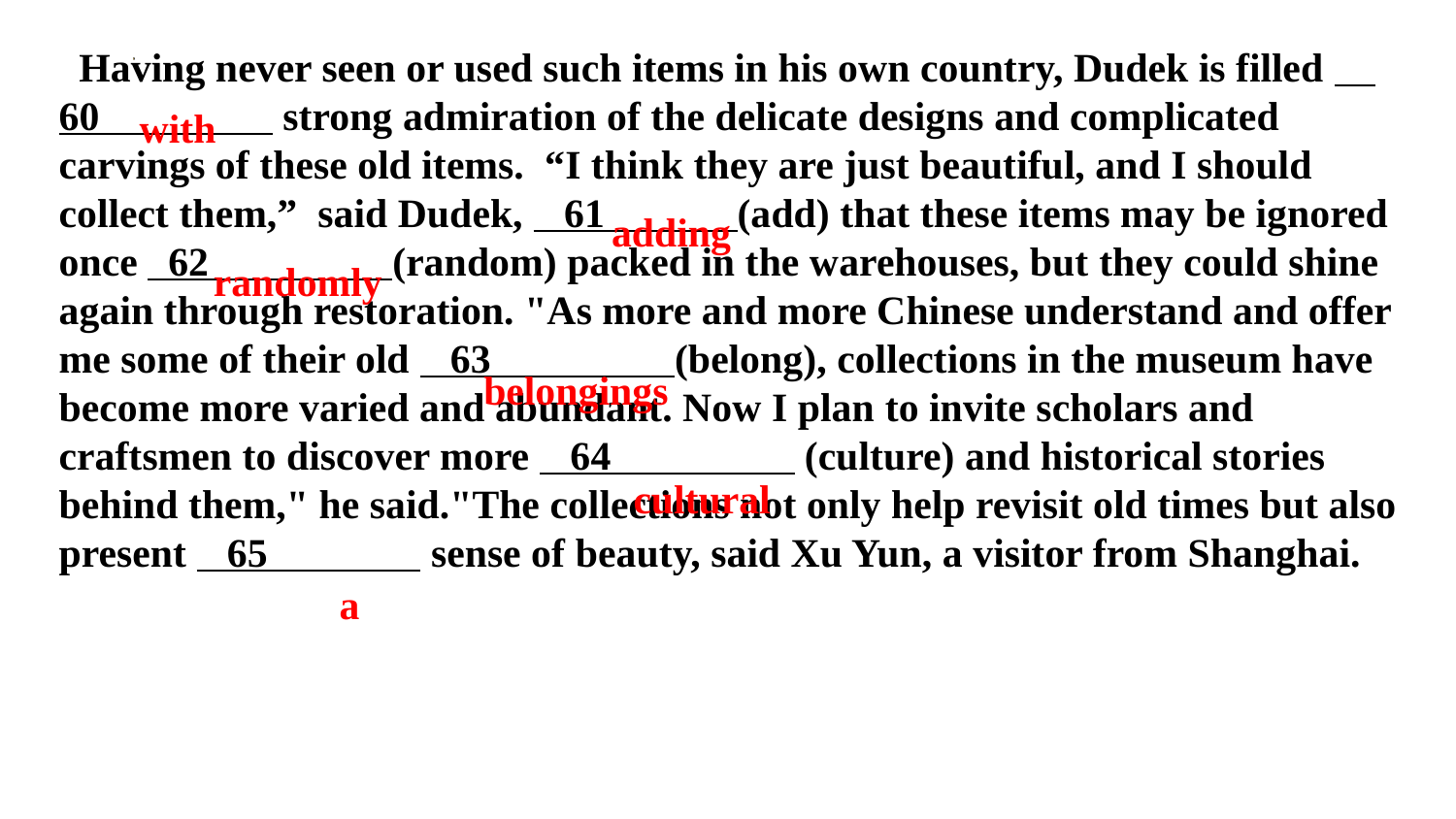

Having never seen or used such items in his own country, Dudek is filled      60                  strong admiration of the delicate designs and complicated carvings of these old items.  “I think they are just beautiful, and I should collect them,”  said Dudek,    61             (add) that these items may be ignored once   62                  (random) packed in the warehouses, but they could shine again through restoration. "As more and more Chinese understand and offer me some of their old    63                  (belong), collections in the museum have become more varied and abundant. Now I plan to invite scholars and craftsmen to discover more    64                   (culture) and historical stories behind them," he said."The collections not only help revisit old times but also present    65                sense of beauty, said Xu Yun, a visitor from Shanghai.

with
adding
randomly
belongings
cultural
a